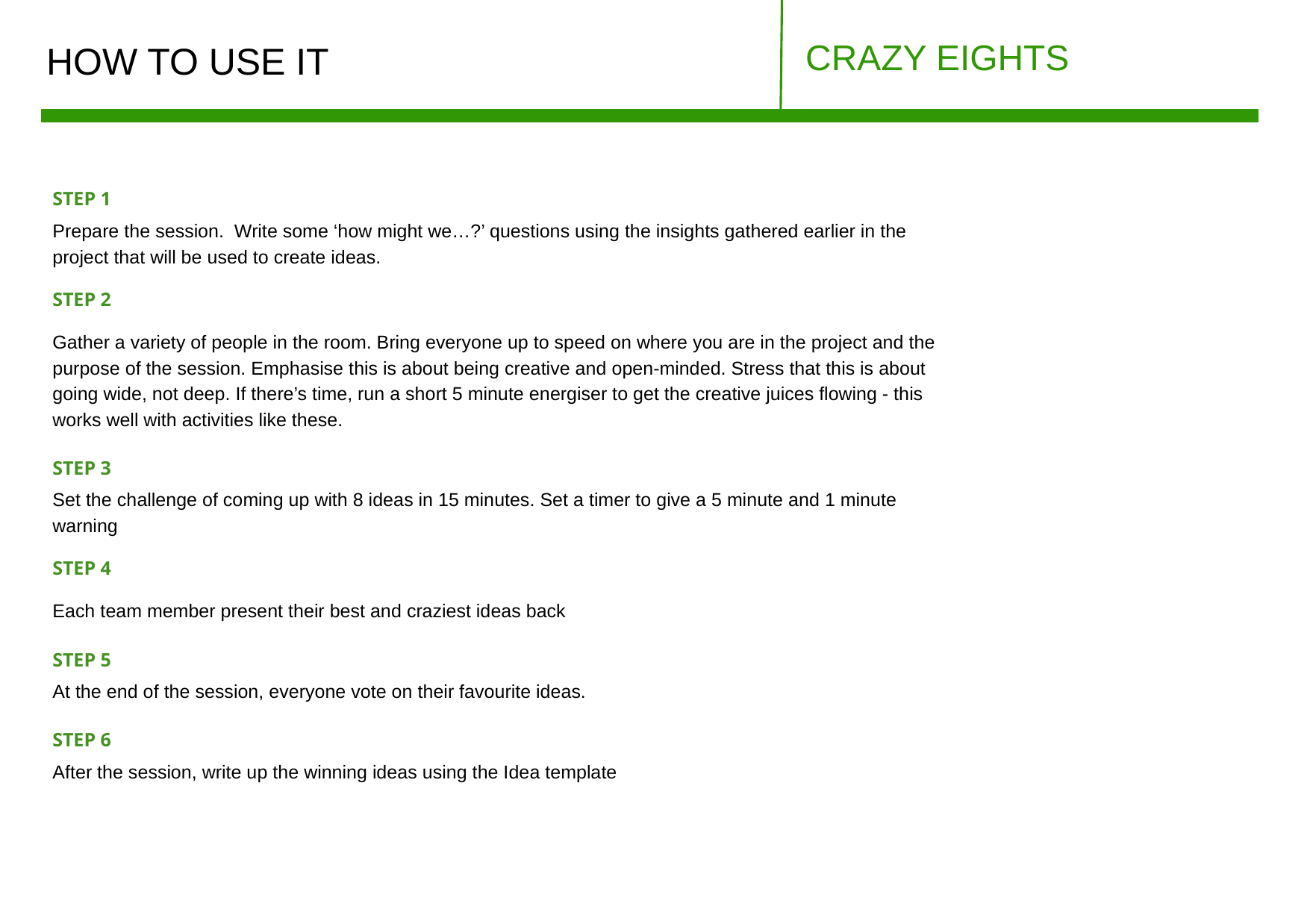

CRAZY EIGHTS
# HOW TO USE IT

STEP 1
Prepare the session.  Write some ‘how might we…?’ questions using the insights gathered earlier in the project that will be used to create ideas.
STEP 2
Gather a variety of people in the room. Bring everyone up to speed on where you are in the project and the purpose of the session. Emphasise this is about being creative and open-minded. Stress that this is about going wide, not deep. If there’s time, run a short 5 minute energiser to get the creative juices flowing - this works well with activities like these.
STEP 3
Set the challenge of coming up with 8 ideas in 15 minutes. Set a timer to give a 5 minute and 1 minute warning
STEP 4
Each team member present their best and craziest ideas back
STEP 5
At the end of the session, everyone vote on their favourite ideas.
STEP 6
After the session, write up the winning ideas using the Idea template